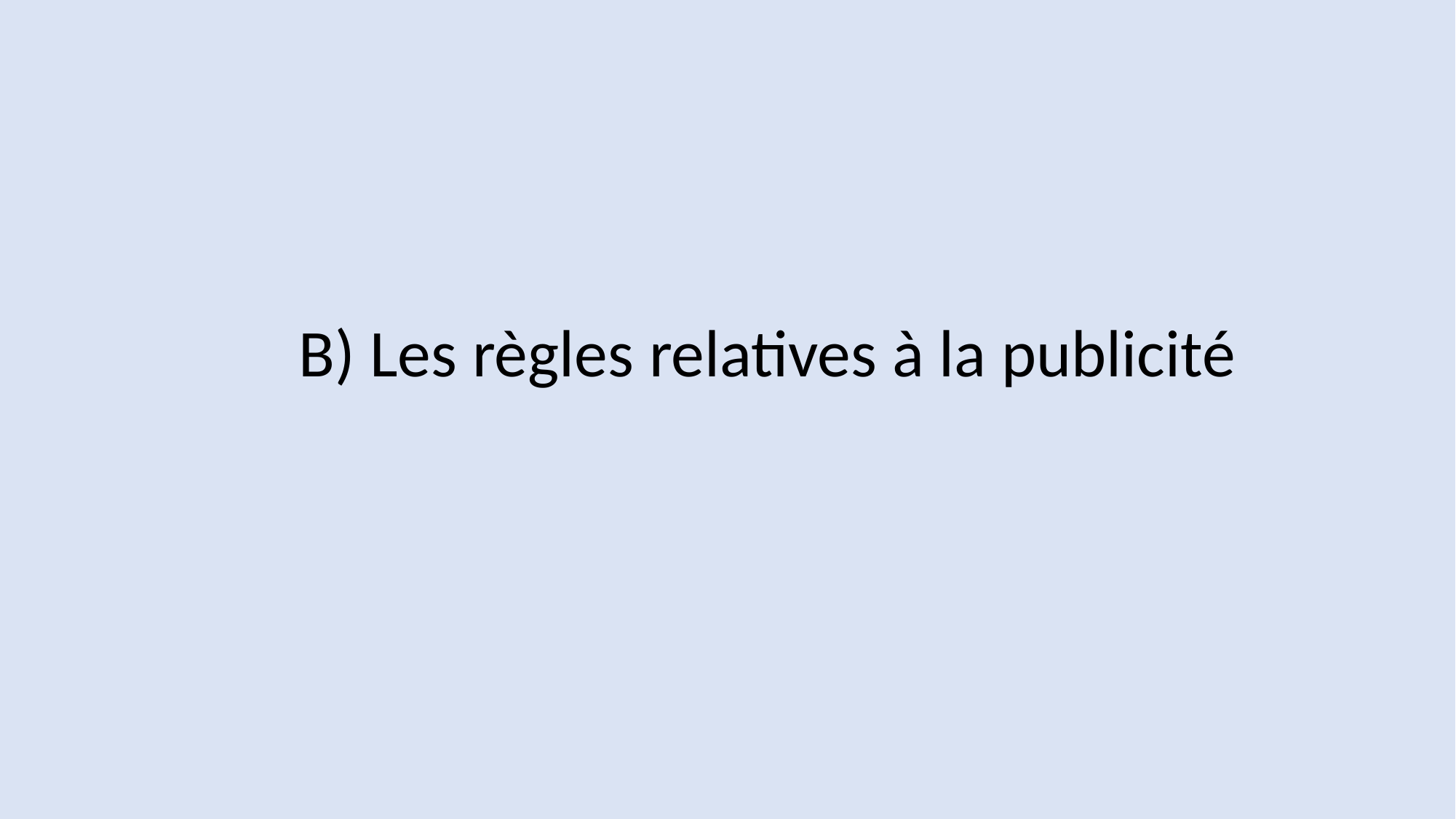

# B) Les règles relatives à la publicité